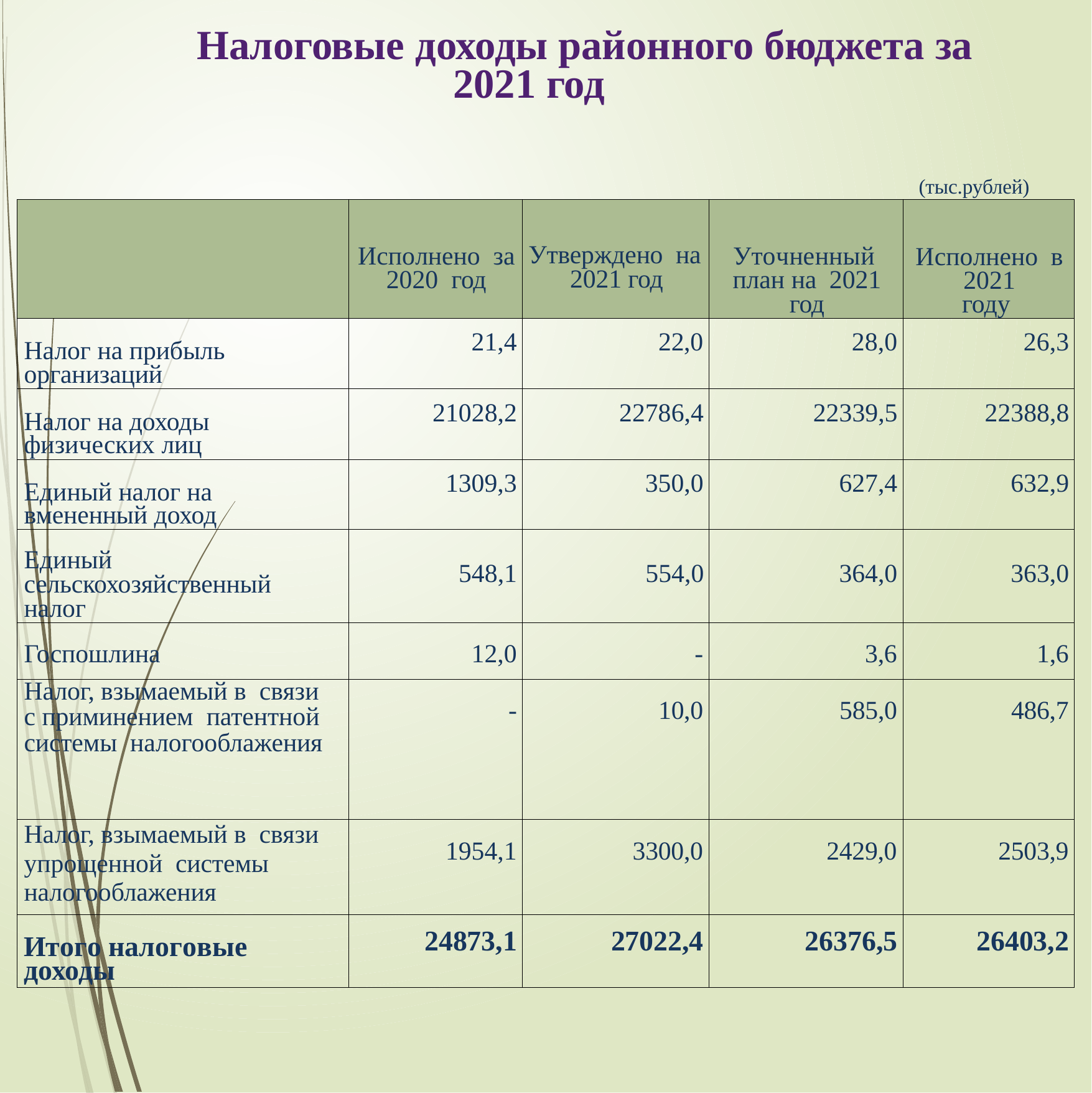

Налоговые доходы районного бюджета за  2021 год

(тыс.рублей)
|  | Исполнено за 2020 год | Утверждено на 2021 год | Уточненный план на 2021 год | Исполнено в 2021 году |
| --- | --- | --- | --- | --- |
| Налог на прибыль организаций | 21,4 | 22,0 | 28,0 | 26,3 |
| Налог на доходы физических лиц | 21028,2 | 22786,4 | 22339,5 | 22388,8 |
| Единый налог на вмененный доход | 1309,3 | 350,0 | 627,4 | 632,9 |
| Единый сельскохозяйственный налог | 548,1 | 554,0 | 364,0 | 363,0 |
| Госпошлина | 12,0 | - | 3,6 | 1,6 |
| Налог, взымаемый в связи с приминением патентной системы налогооблажения | - | 10,0 | 585,0 | 486,7 |
| Налог, взымаемый в связи упрощенной системы налогооблажения | 1954,1 | 3300,0 | 2429,0 | 2503,9 |
| Итого налоговые доходы | 24873,1 | 27022,4 | 26376,5 | 26403,2 |